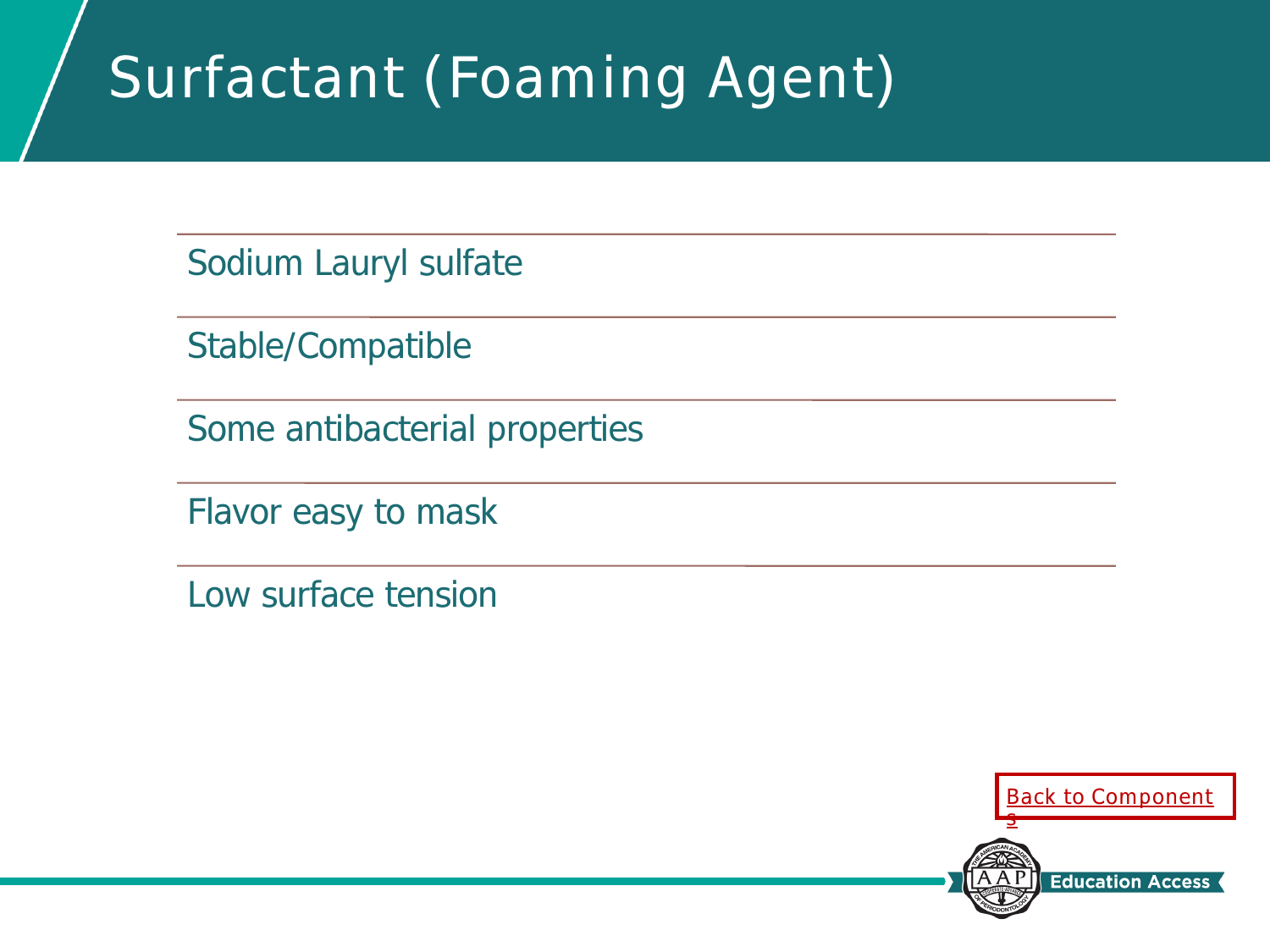

# Surfactant (Foaming Agent)
Sodium Lauryl sulfate
Stable/Compatible
Some antibacterial properties
Flavor easy to mask
Low surface tension
Back to Components